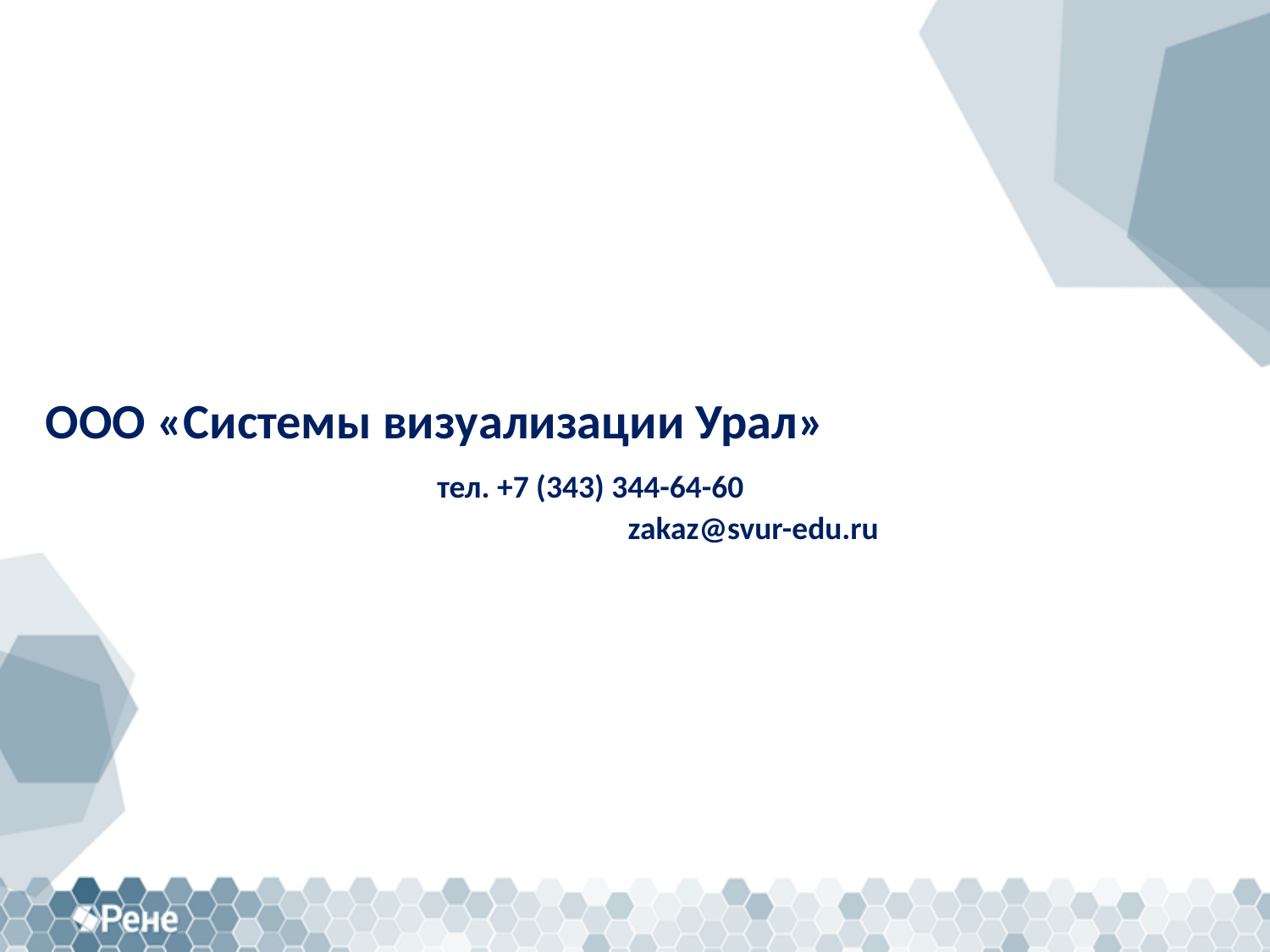

ООО «Системы визуализации Урал»                                                                         тел. +7 (343) 344-64-60                                                                                                     zakaz@svur-edu.ru